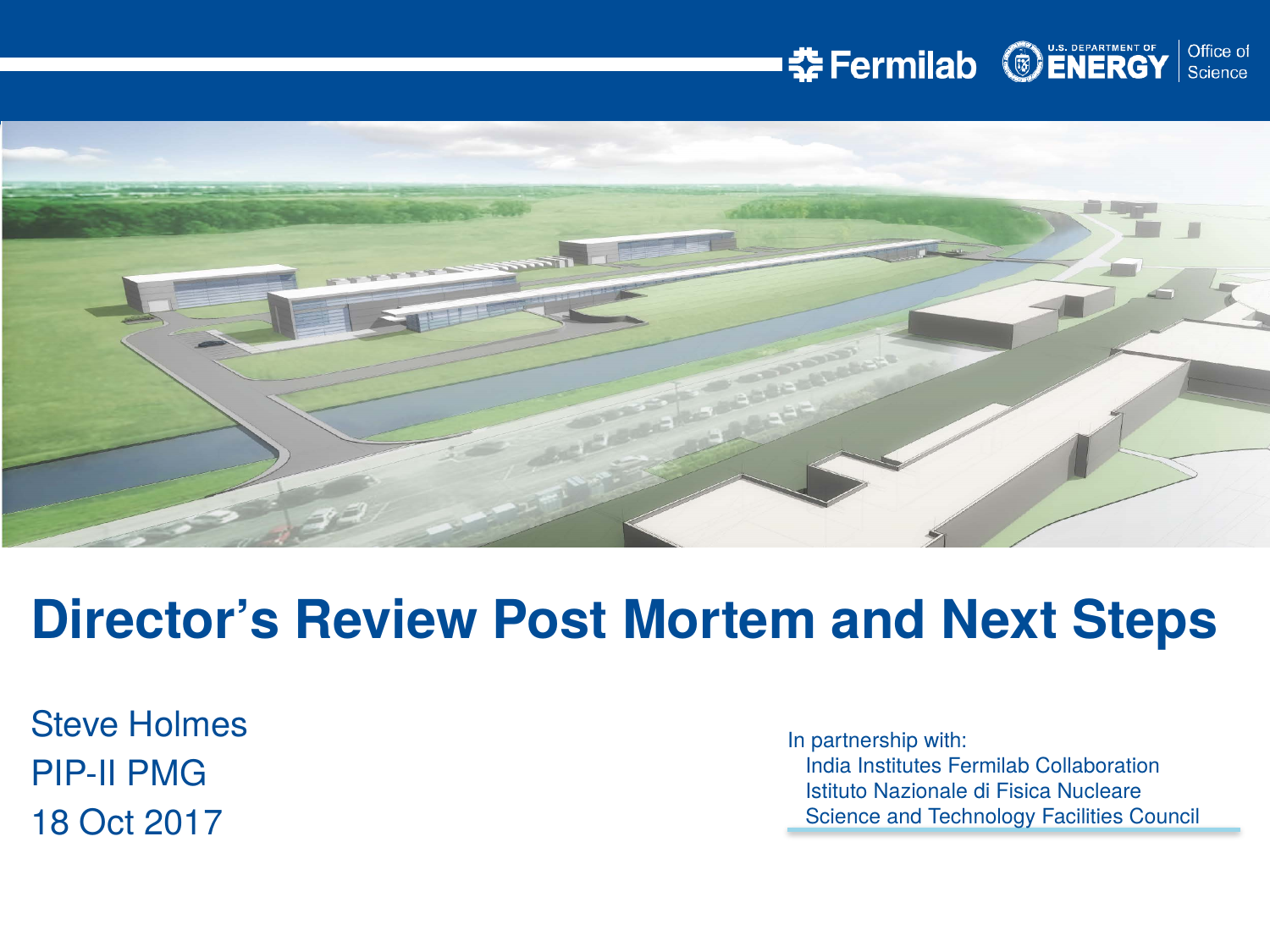

Director’s Review Post Mortem and Next Steps
Steve Holmes
PIP-II PMG
18 Oct 2017